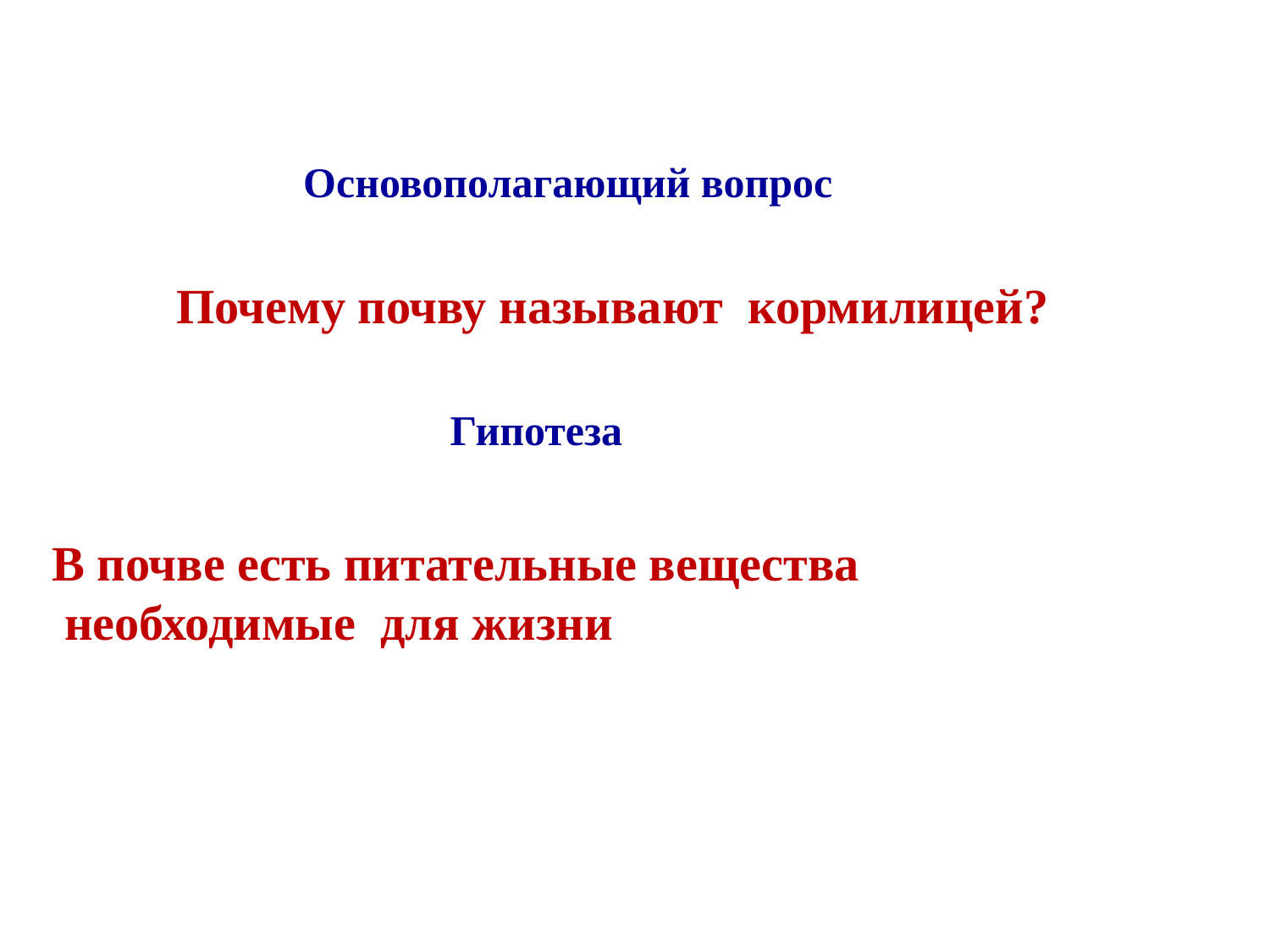

Основополагающий вопрос
Почему почву называют  кормилицей?
Гипотеза
В почве есть питательные вещества
 необходимые  для жизни